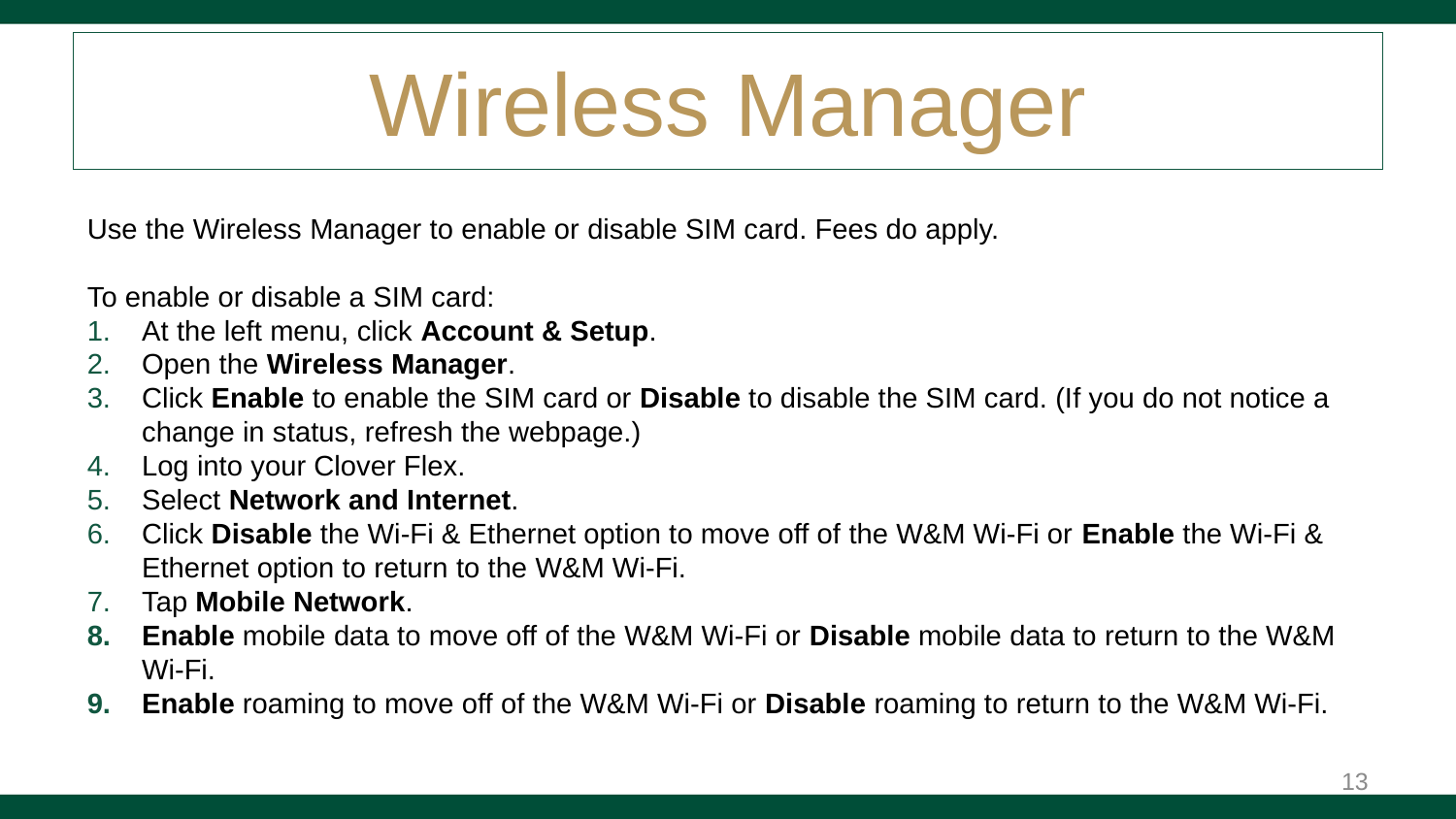

# Wireless Manager
Use the Wireless Manager to enable or disable SIM card. Fees do apply.

To enable or disable a SIM card:
At the left menu, click Account & Setup.
Open the Wireless Manager.
Click Enable to enable the SIM card or Disable to disable the SIM card. (If you do not notice a change in status, refresh the webpage.)
Log into your Clover Flex.
Select Network and Internet.
Click Disable the Wi-Fi & Ethernet option to move off of the W&M Wi-Fi or Enable the Wi-Fi & Ethernet option to return to the W&M Wi-Fi.
Tap Mobile Network.
Enable mobile data to move off of the W&M Wi-Fi or Disable mobile data to return to the W&M Wi-Fi.
Enable roaming to move off of the W&M Wi-Fi or Disable roaming to return to the W&M Wi-Fi.

13